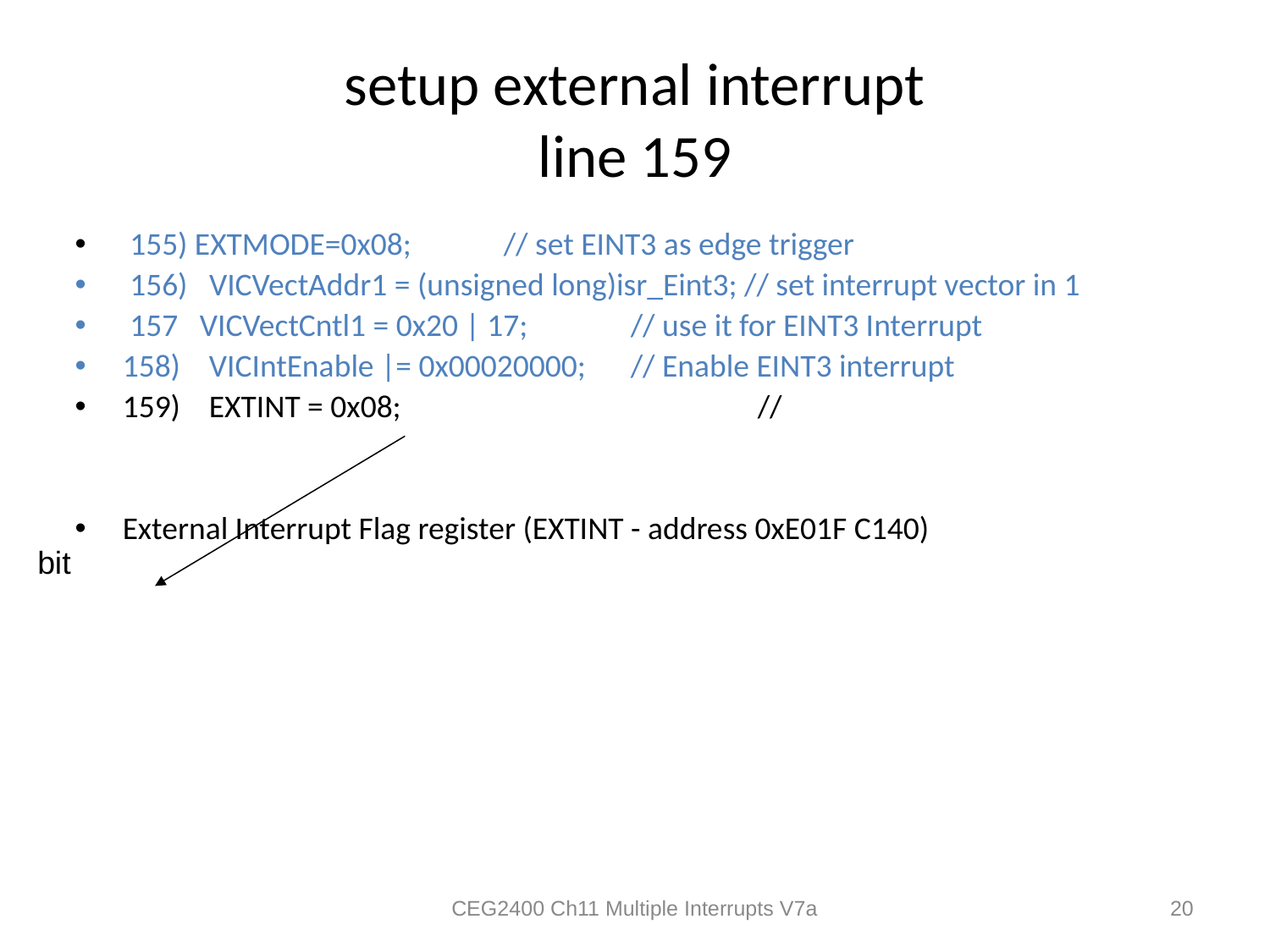

# setup external interrupt line 159
 155) EXTMODE=0x08;	// set EINT3 as edge trigger
 156)   VICVectAddr1 = (unsigned long)isr_Eint3; // set interrupt vector in 1
 157   VICVectCntl1 = 0x20 | 17;              	// use it for EINT3 Interrupt
158)    VICIntEnable |= 0x00020000;	// Enable EINT3 interrupt
159)    EXTINT = 0x08;			//

External Interrupt Flag register (EXTINT - address 0xE01F C140)

bit

CEG2400 Ch11 Multiple Interrupts V7a
20